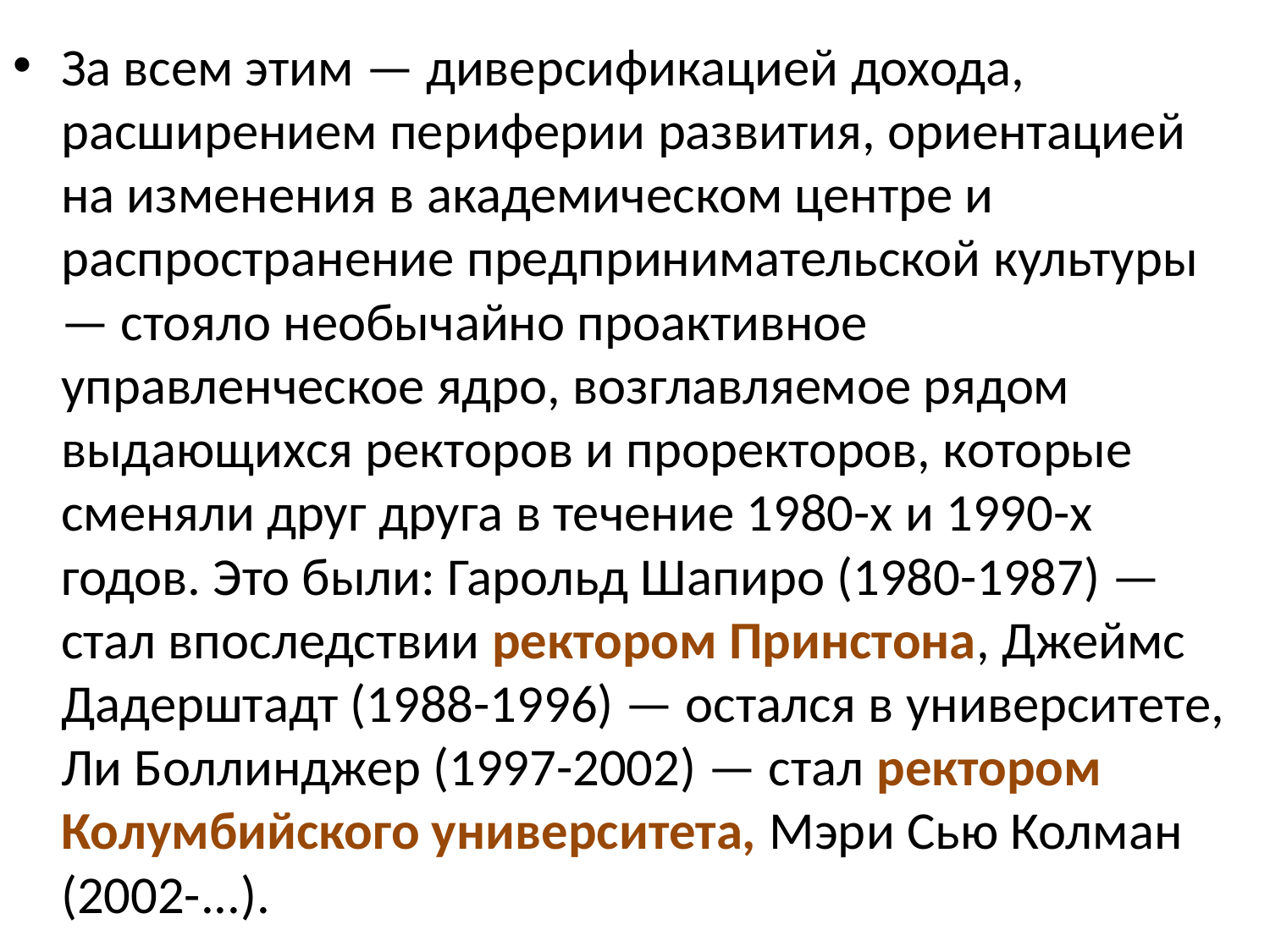

За всем этим — диверсификацией дохода, расширением пе­риферии развития, ориентацией на изменения в академическом центре и распространение предпринимательской культуры — стояло необычайно проактивное управленческое ядро, воз­главляемое рядом выдающихся ректоров и проректоров, ко­торые сменяли друг друга в течение 1980-х и 1990-х годов. Это были: Гарольд Шапиро (1980-1987) — стал впоследствии рек­тором Принстона, Джеймс Дадерштадт (1988-1996) — остался в университете, Ли Боллинджер (1997-2002) — стал ректором Колумбийского университета, Мэри Сью Колман (2002-...).